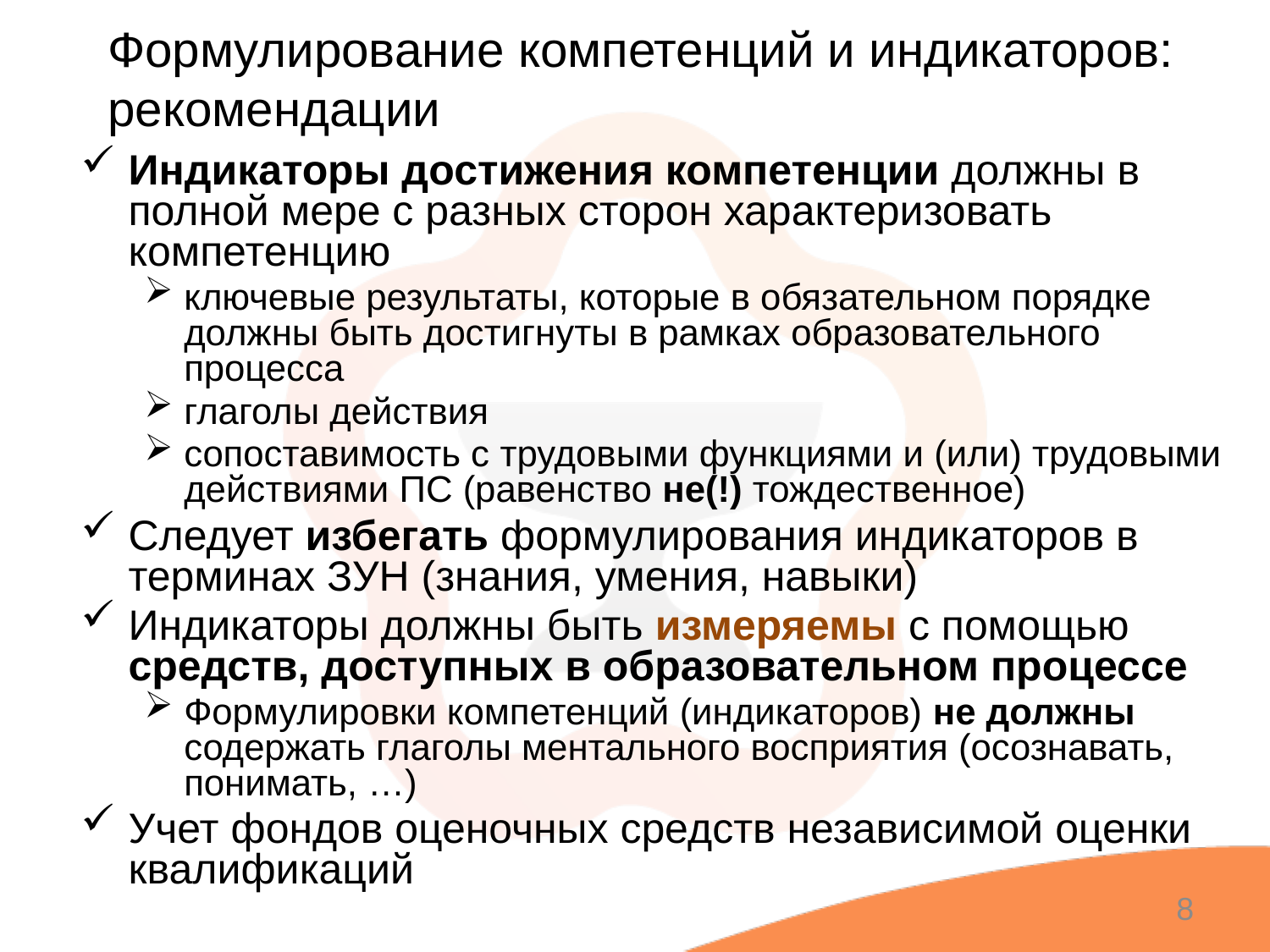

# Формулирование компетенций и индикаторов: рекомендации
Индикаторы достижения компетенции должны в полной мере с разных сторон характеризовать компетенцию
ключевые результаты, которые в обязательном порядке должны быть достигнуты в рамках образовательного процесса
глаголы действия
сопоставимость с трудовыми функциями и (или) трудовыми действиями ПС (равенство не(!) тождественное)
Следует избегать формулирования индикаторов в терминах ЗУН (знания, умения, навыки)
Индикаторы должны быть измеряемы с помощью средств, доступных в образовательном процессе
Формулировки компетенций (индикаторов) не должны содержать глаголы ментального восприятия (осознавать, понимать, …)
Учет фондов оценочных средств независимой оценки квалификаций
8